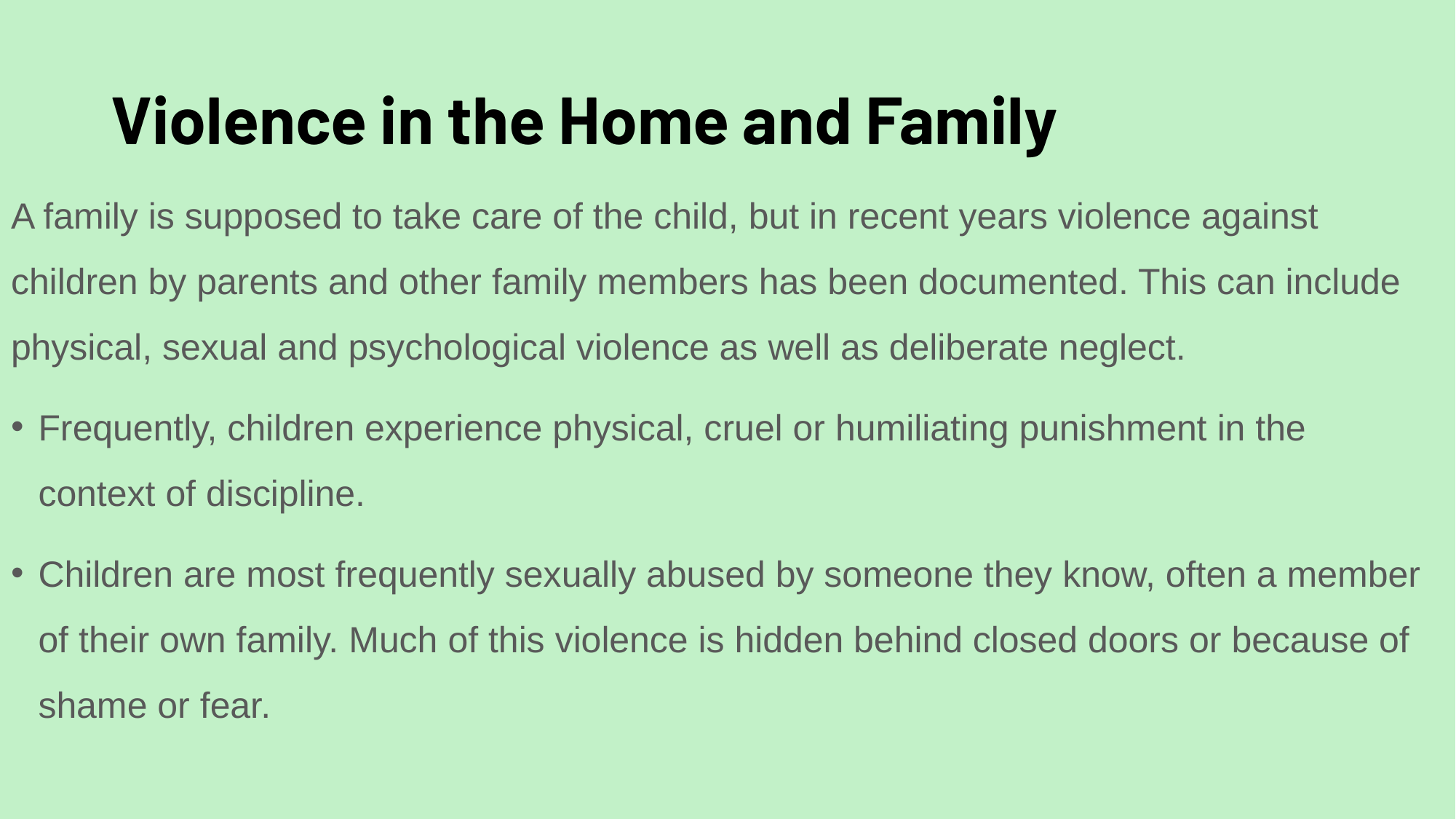

# Violence in the Home and Family
A family is supposed to take care of the child, but in recent years violence against children by parents and other family members has been documented. This can include physical, sexual and psychological violence as well as deliberate neglect.
Frequently, children experience physical, cruel or humiliating punishment in the context of discipline.
Children are most frequently sexually abused by someone they know, often a member of their own family. Much of this violence is hidden behind closed doors or because of shame or fear.